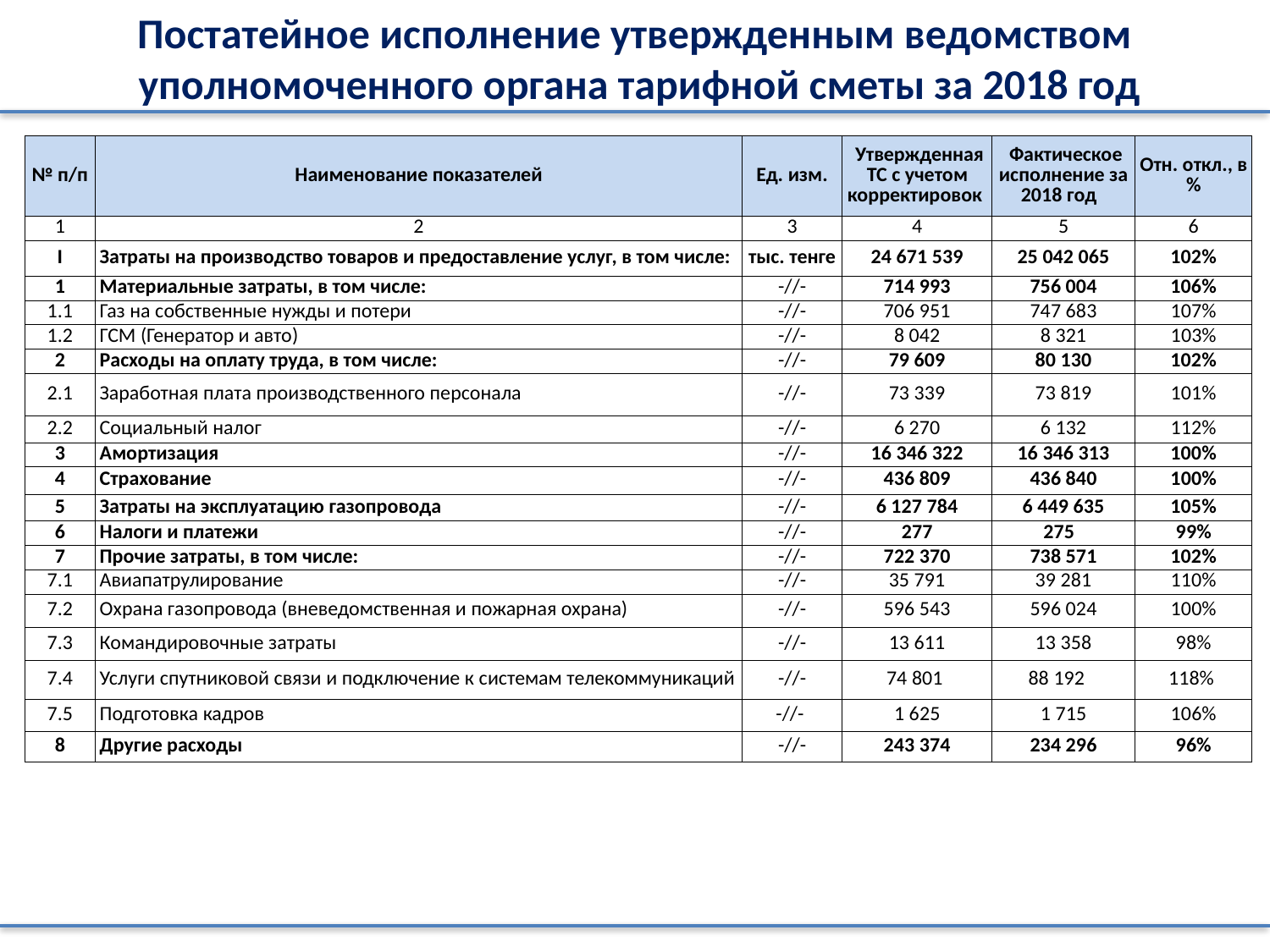

Постатейное исполнение утвержденным ведомством
уполномоченного органа тарифной сметы за 2018 год
| № п/п | Наименование показателей | Ед. изм. | Утвержденная ТС с учетом корректировок | Фактическое исполнение за 2018 год | Отн. откл., в % |
| --- | --- | --- | --- | --- | --- |
| 1 | 2 | 3 | 4 | 5 | 6 |
| I | Затраты на производство товаров и предоставление услуг, в том числе: | тыс. тенге | 24 671 539 | 25 042 065 | 102% |
| 1 | Материальные затраты, в том числе: | -//- | 714 993 | 756 004 | 106% |
| 1.1 | Газ на собственные нужды и потери | -//- | 706 951 | 747 683 | 107% |
| 1.2 | ГСМ (Генератор и авто) | -//- | 8 042 | 8 321 | 103% |
| 2 | Расходы на оплату труда, в том числе: | -//- | 79 609 | 80 130 | 102% |
| 2.1 | Заработная плата производственного персонала | -//- | 73 339 | 73 819 | 101% |
| 2.2 | Социальный налог | -//- | 6 270 | 6 132 | 112% |
| 3 | Амортизация | -//- | 16 346 322 | 16 346 313 | 100% |
| 4 | Страхование | -//- | 436 809 | 436 840 | 100% |
| 5 | Затраты на эксплуатацию газопровода | -//- | 6 127 784 | 6 449 635 | 105% |
| 6 | Налоги и платежи | -//- | 277 | 275 | 99% |
| 7 | Прочие затраты, в том числе: | -//- | 722 370 | 738 571 | 102% |
| 7.1 | Авиапатрулирование | -//- | 35 791 | 39 281 | 110% |
| 7.2 | Охрана газопровода (вневедомственная и пожарная охрана) | -//- | 596 543 | 596 024 | 100% |
| 7.3 | Командировочные затраты | -//- | 13 611 | 13 358 | 98% |
| 7.4 | Услуги спутниковой связи и подключение к системам телекоммуникаций | -//- | 74 801 | 88 192 | 118% |
| 7.5 | Подготовка кадров | -//- | 1 625 | 1 715 | 106% |
| 8 | Другие расходы | -//- | 243 374 | 234 296 | 96% |